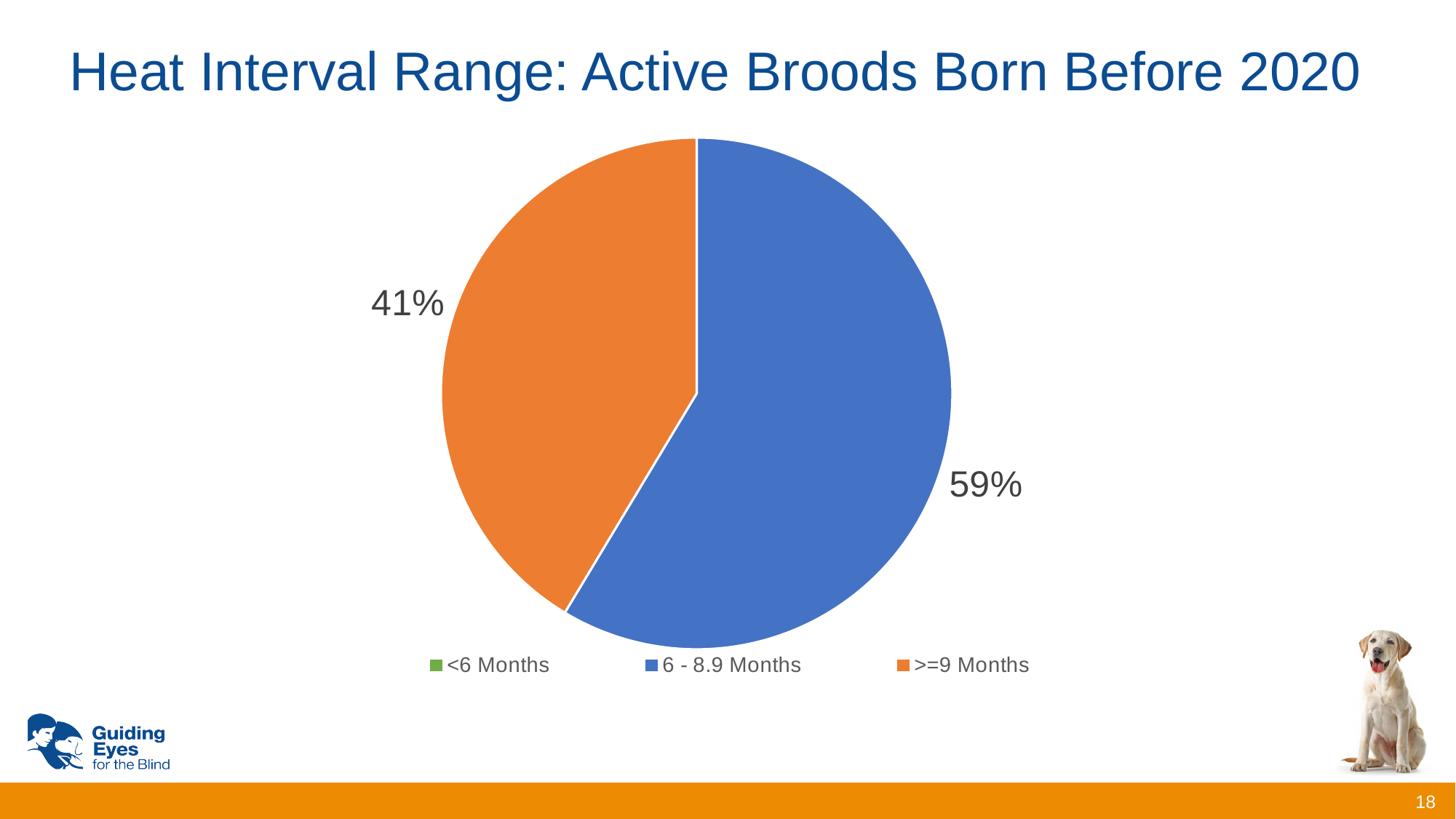

# Heat Interval Range: Active Broods Born Before 2020

### Chart

| Category |  |
|---|---|
| <6 Months | 0.0 |
| 6 - 8.9 Months | 0.5862068965517241 |
| >=9 Months | 0.41379310344827586 |
18